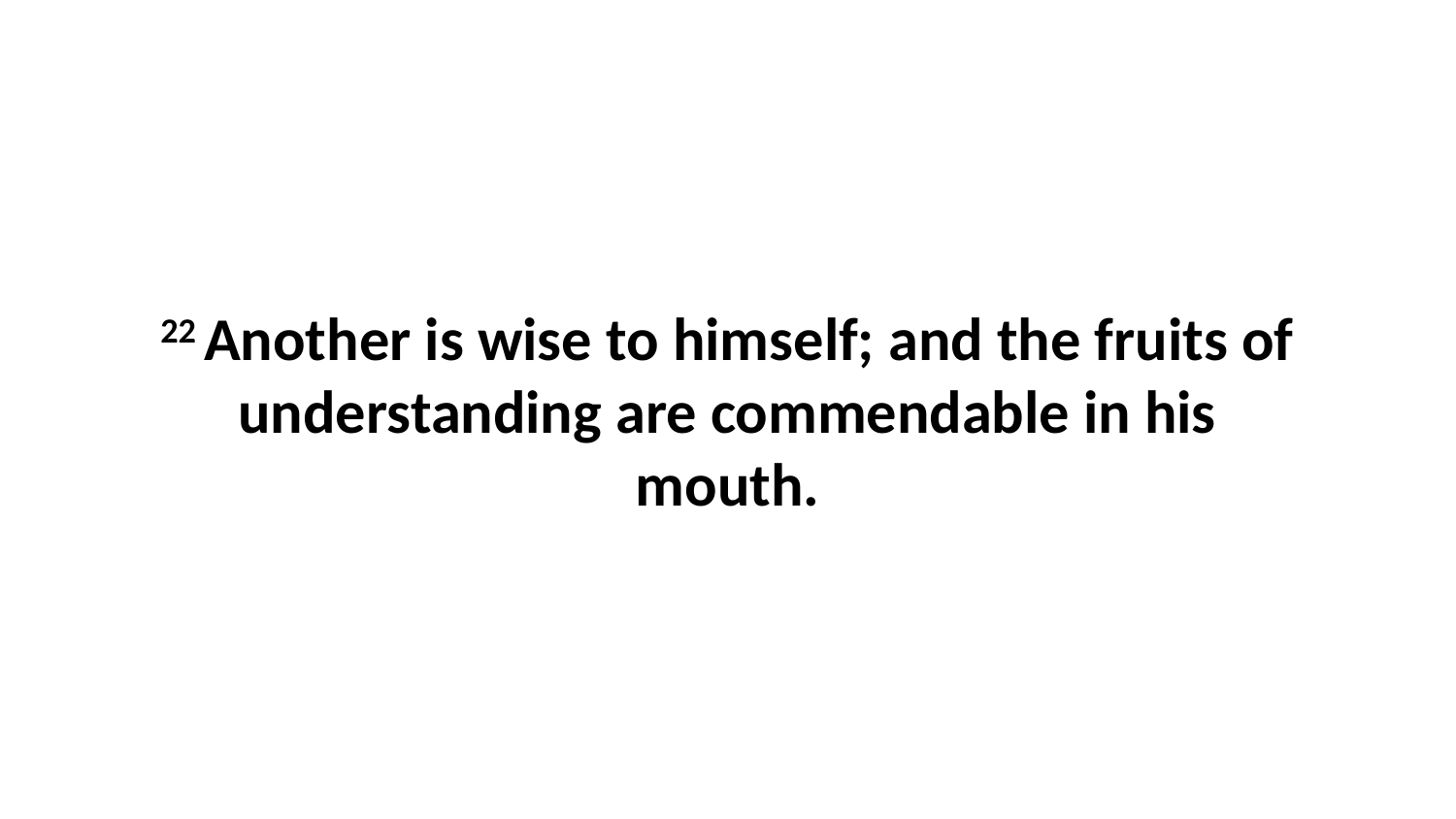

22 Another is wise to himself; and the fruits of understanding are commendable in his mouth.